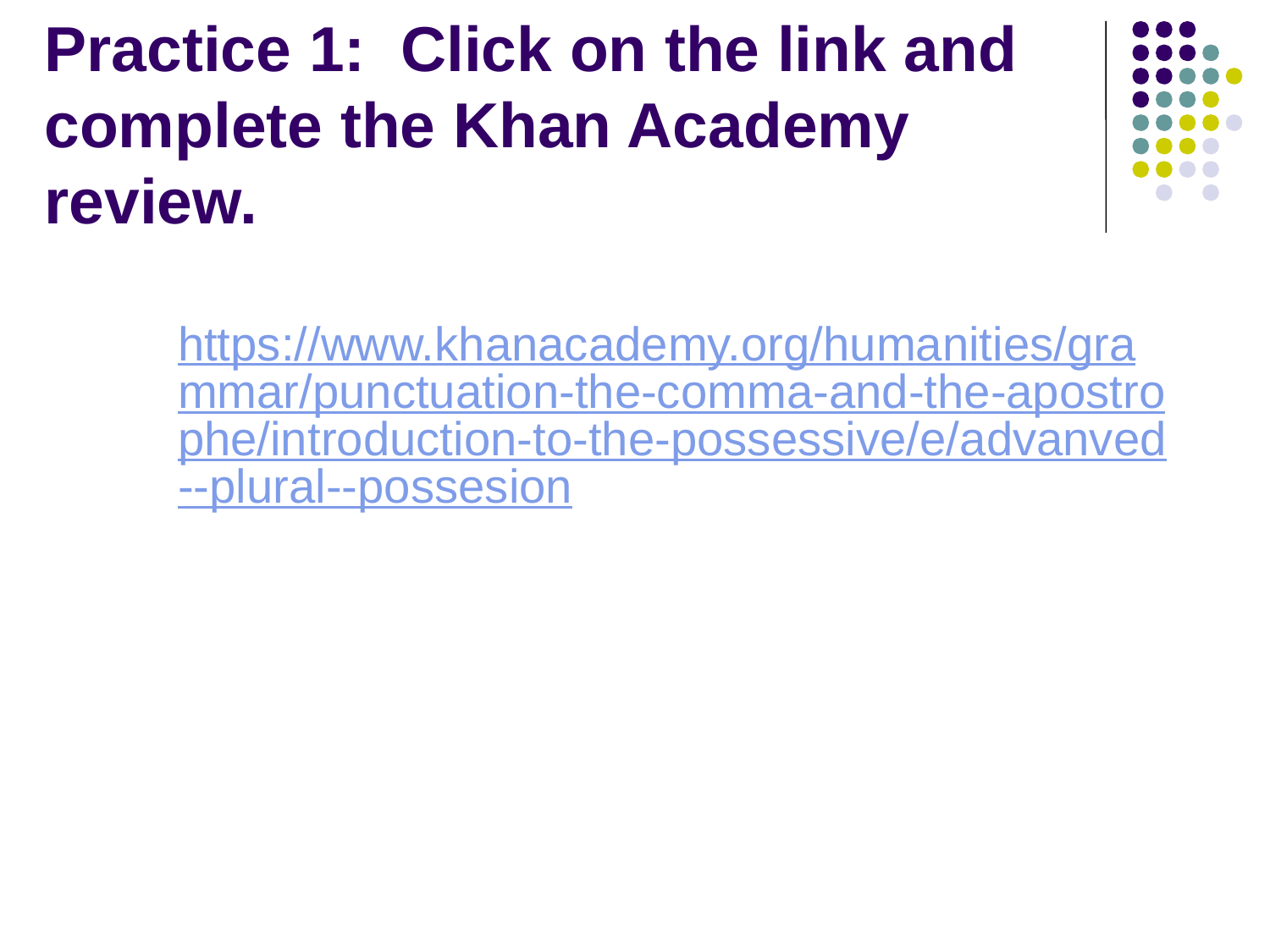

# Practice 1:  Click on the link and complete the Khan Academy review.
https://www.khanacademy.org/humanities/grammar/punctuation-the-comma-and-the-apostrophe/introduction-to-the-possessive/e/advanved--plural--possesion